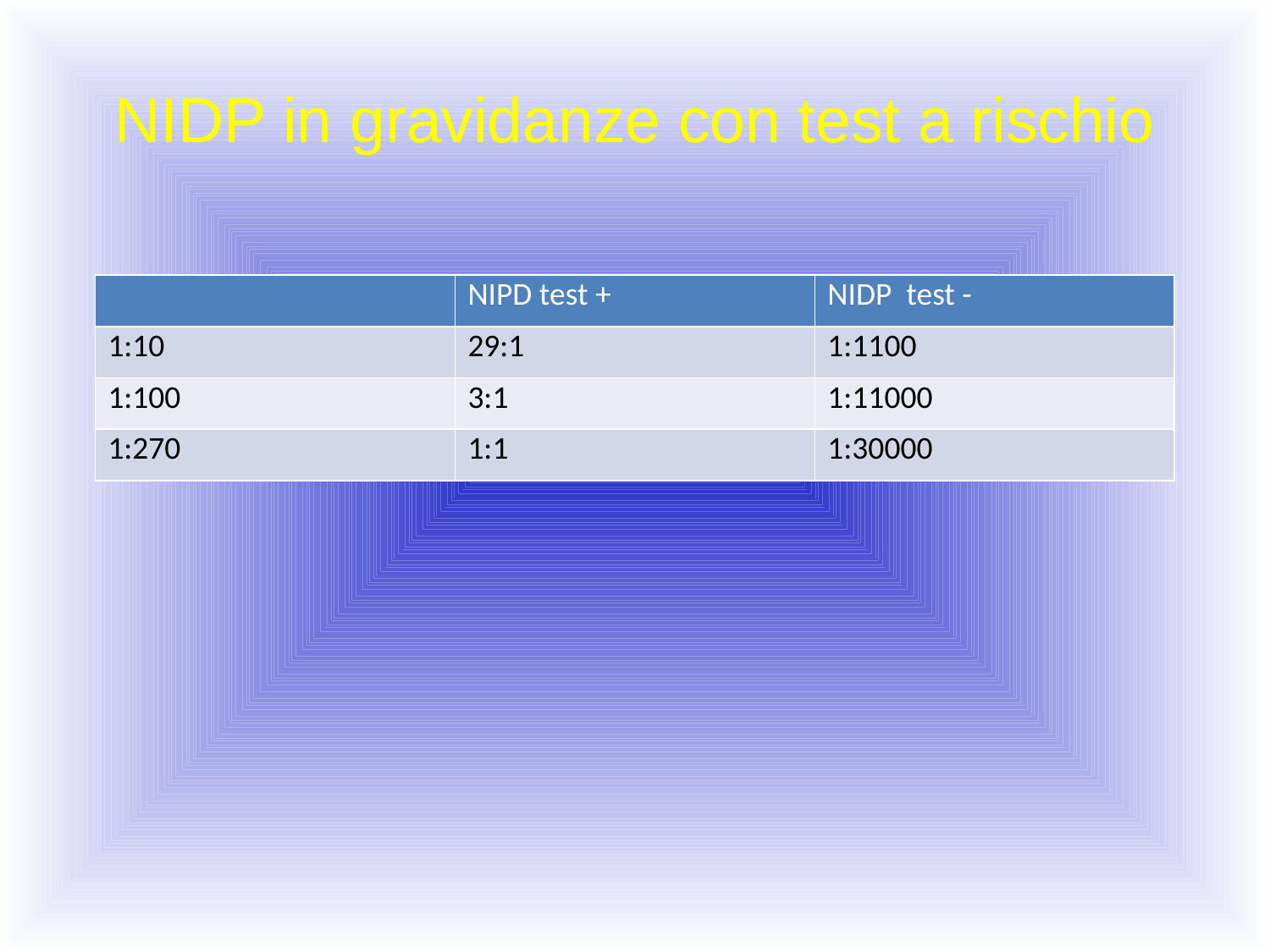

NIDP in gravidanze con test a rischio
|  | NIPD test + | NIDP test - |
| --- | --- | --- |
| 1:10 | 29:1 | 1:1100 |
| 1:100 | 3:1 | 1:11000 |
| 1:270 | 1:1 | 1:30000 |